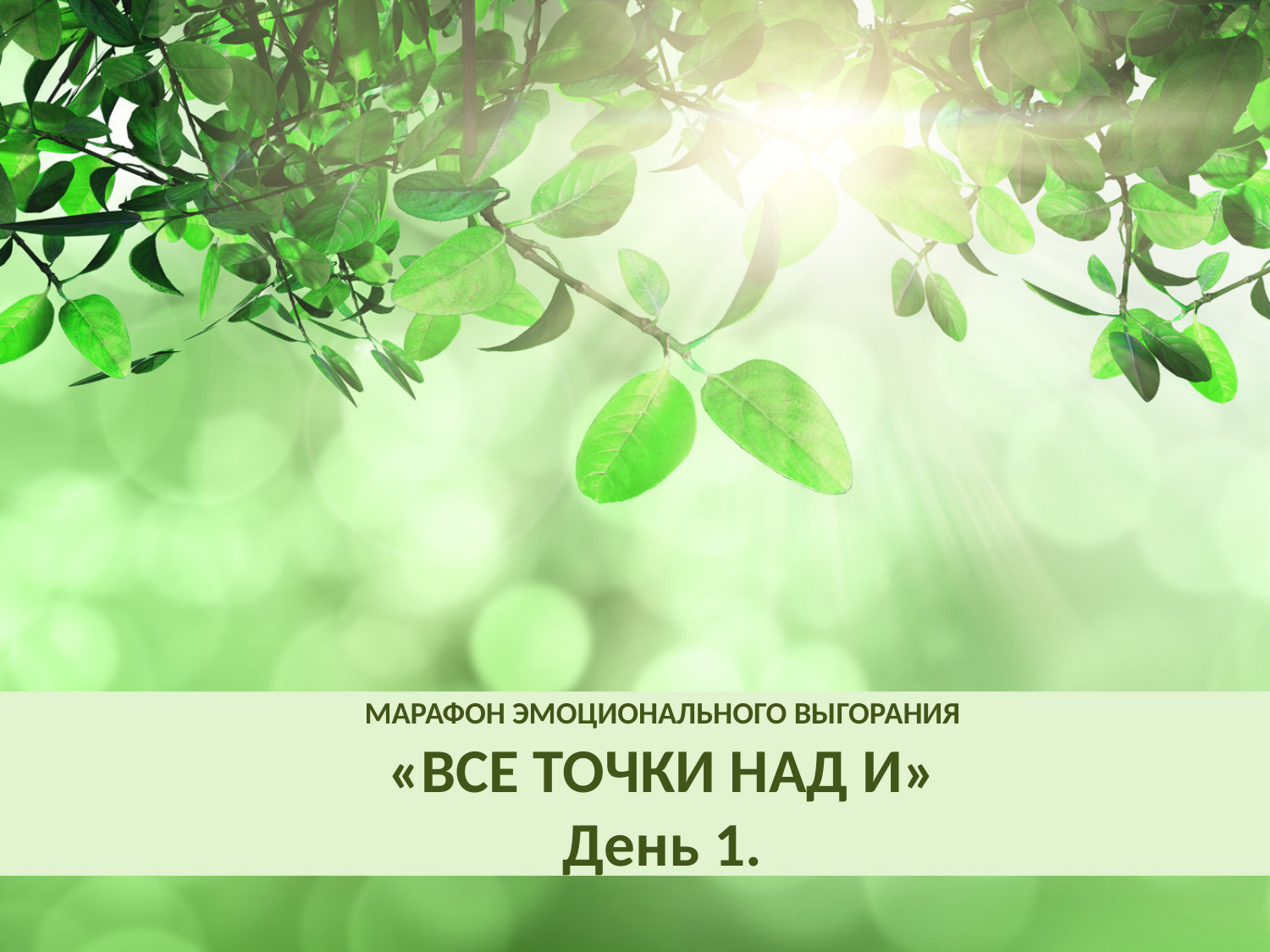

# МАРАФОН ЭМОЦИОНАЛЬНОГО ВЫГОРАНИЯ «ВСЕ ТОЧКИ НАД И» День 1.